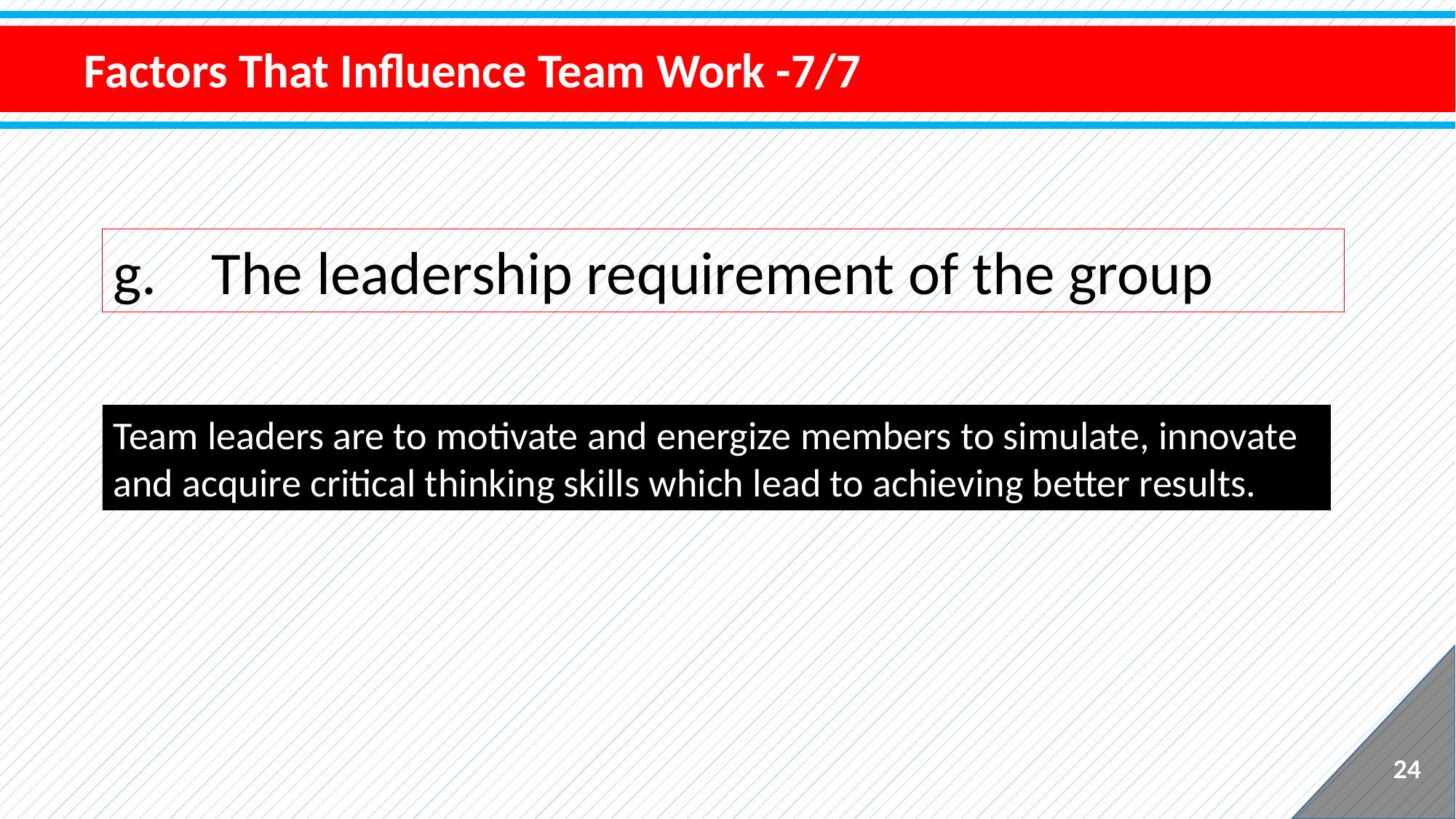

Factors That Influence Team Work -7/7
g.    The leadership requirement of the group
Team leaders are to motivate and energize members to simulate, innovate and acquire critical thinking skills which lead to achieving better results.

24